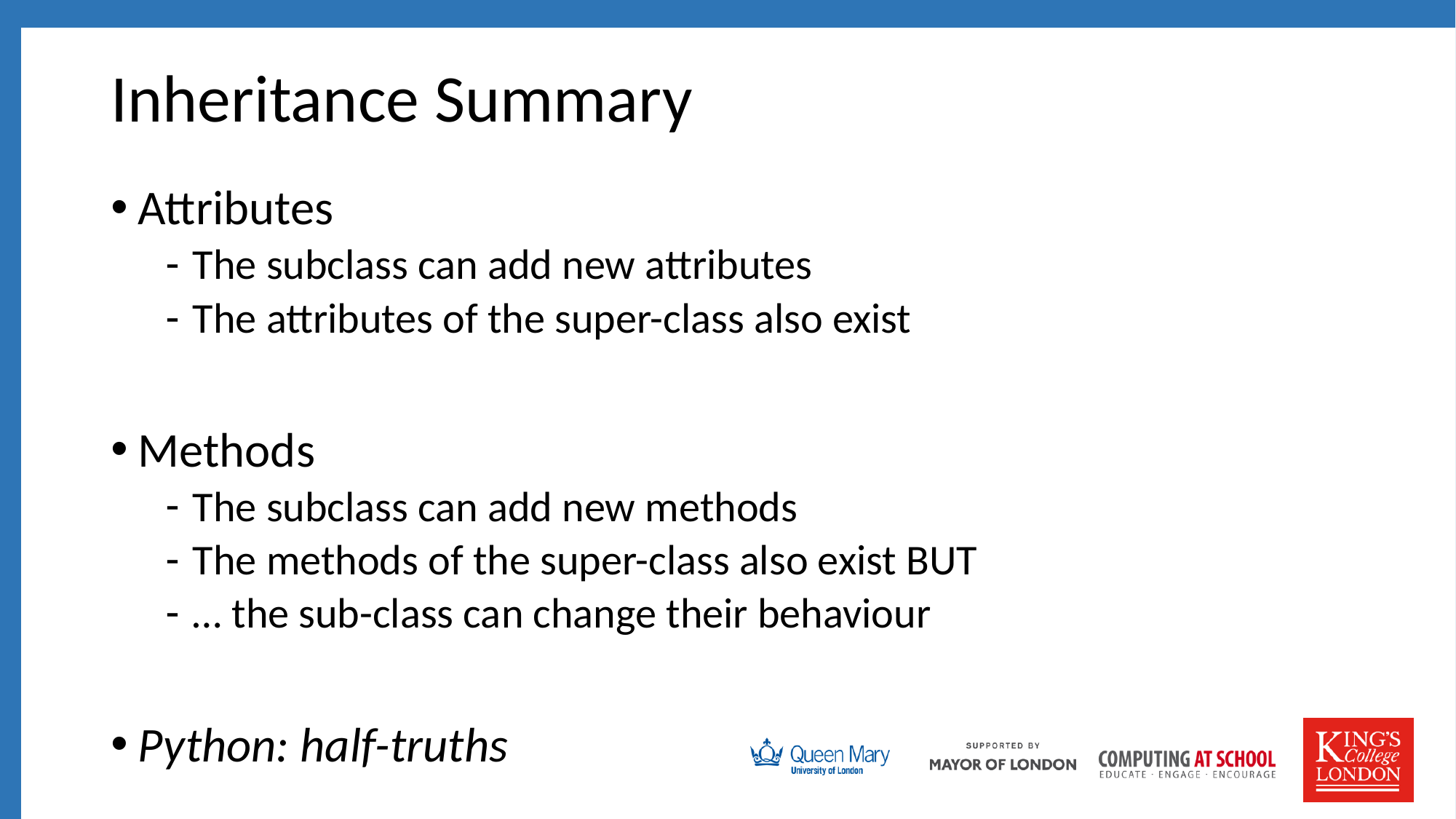

# Inheritance Summary
Attributes
The subclass can add new attributes
The attributes of the super-class also exist

Methods
The subclass can add new methods
The methods of the super-class also exist BUT
… the sub-class can change their behaviour

Python: half-truths